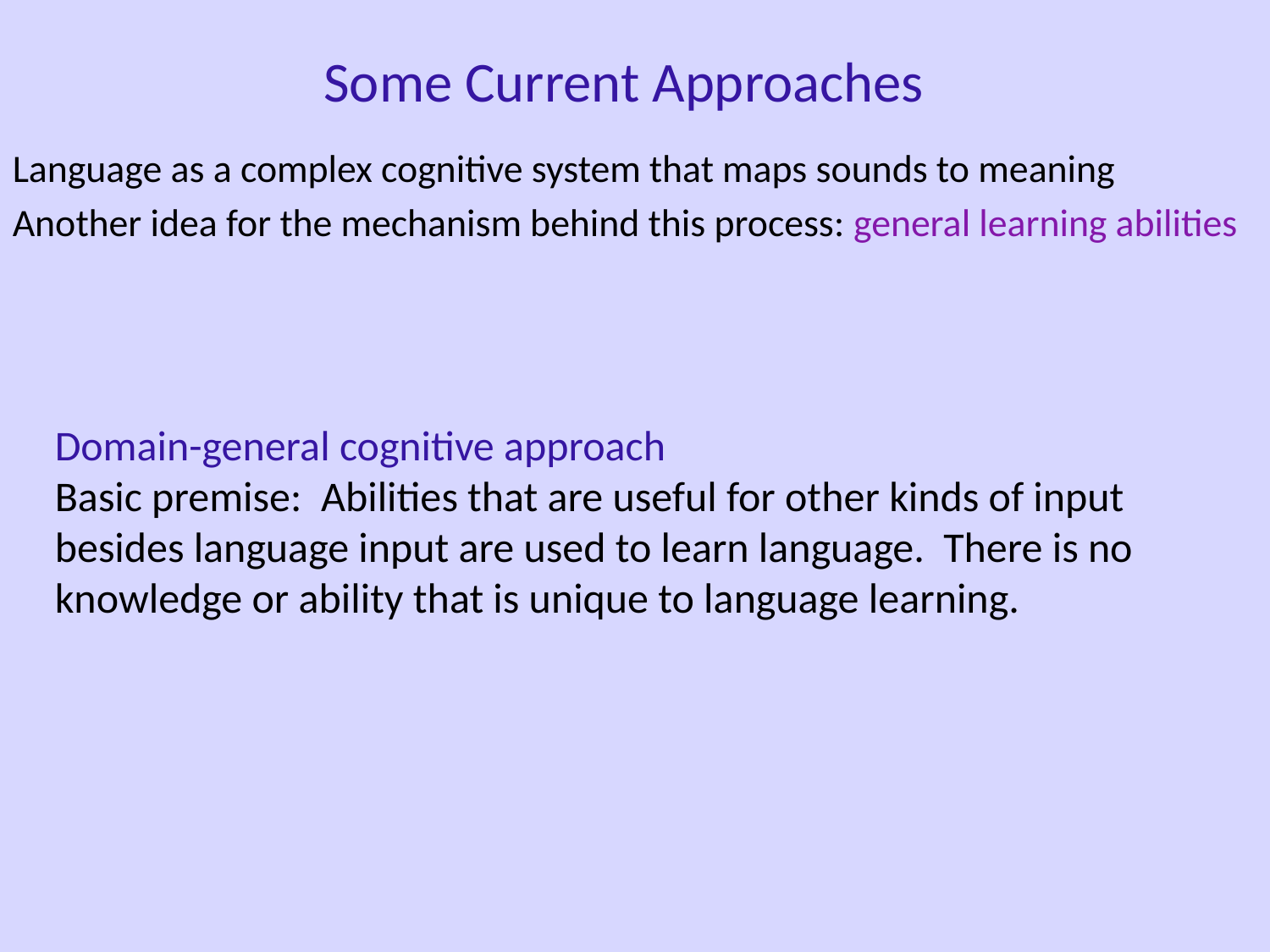

Some Current Approaches
Language as a complex cognitive system that maps sounds to meaning
Another idea for the mechanism behind this process: general learning abilities

Domain-general cognitive approach
Basic premise:  Abilities that are useful for other kinds of input besides language input are used to learn language.  There is no knowledge or ability that is unique to language learning.